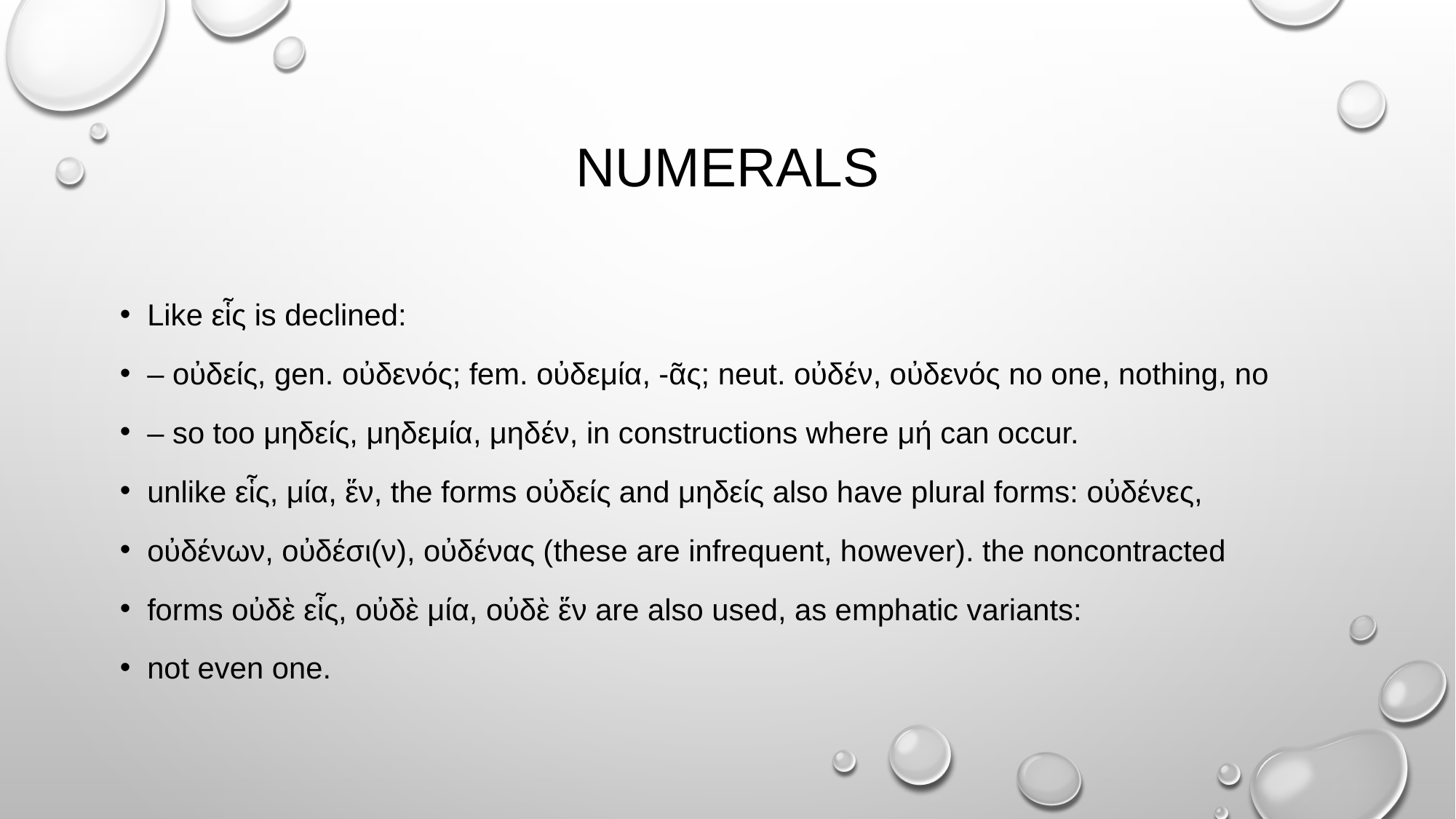

# NUMERALS
Like εἷς is declined:
– οὐδείς, gen. οὐδενός; fem. οὐδεμία, -ᾶς; neut. οὐδέν, οὐδενός no one, nothing, no
– so too μηδείς, μηδεμία, μηδέν, in constructions where μή can occur.
unlike εἷς, μία, ἕν, the forms οὐδείς and μηδείς also have plural forms: οὐδένες,
οὐδένων, οὐδέσι(ν), οὐδένας (these are infrequent, however). the noncontracted
forms οὐδὲ εἷς, οὐδὲ μία, οὐδὲ ἕν are also used, as emphatic variants:
not even one.